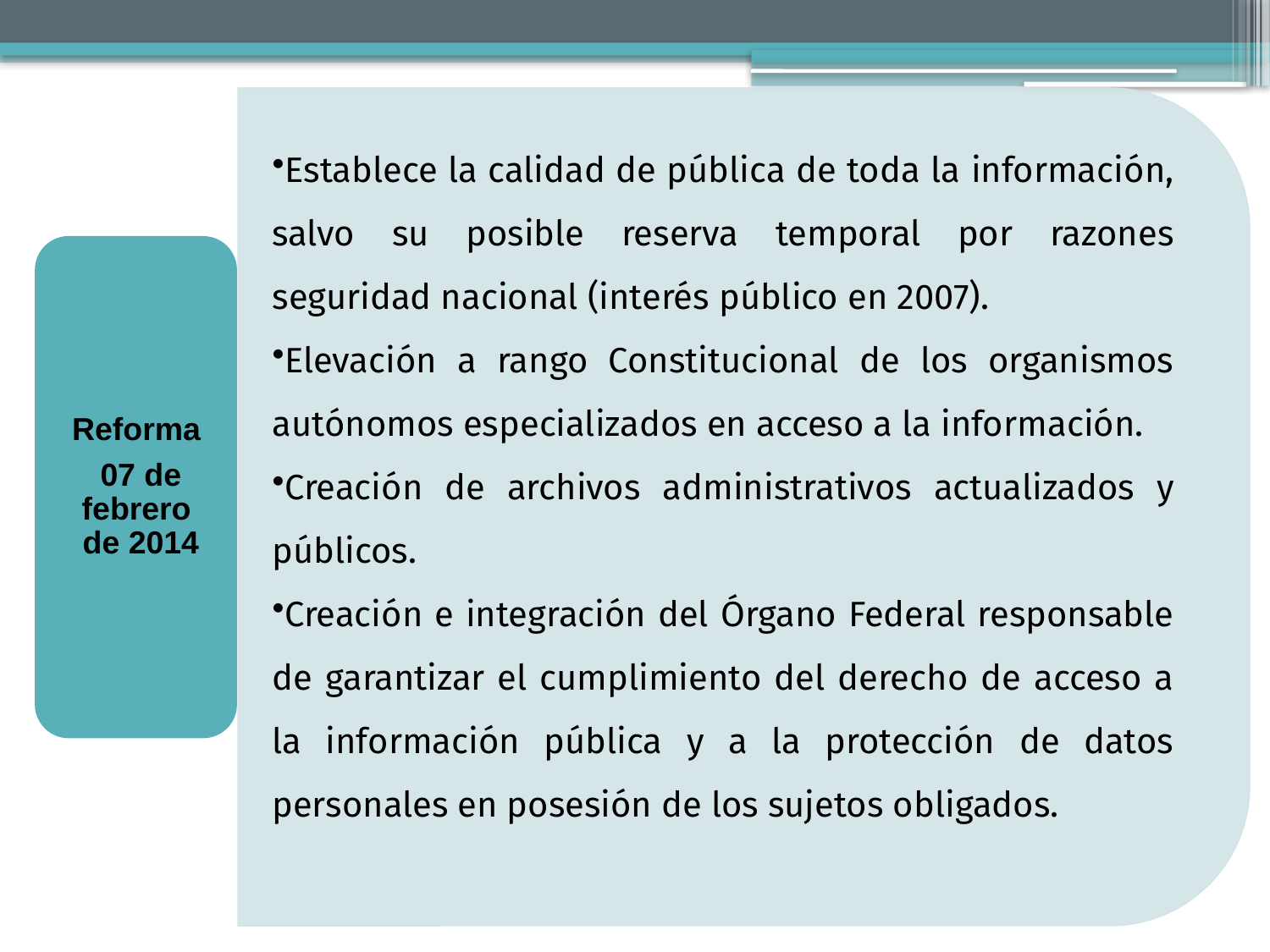

Establece la calidad de pública de toda la información, salvo su posible reserva temporal por razones seguridad nacional (interés público en 2007).
Elevación a rango Constitucional de los organismos autónomos especializados en acceso a la información.
Creación de archivos administrativos actualizados y públicos.
Creación e integración del Órgano Federal responsable de garantizar el cumplimiento del derecho de acceso a la información pública y a la protección de datos personales en posesión de los sujetos obligados.

Reforma
07 de febrero  de 2014